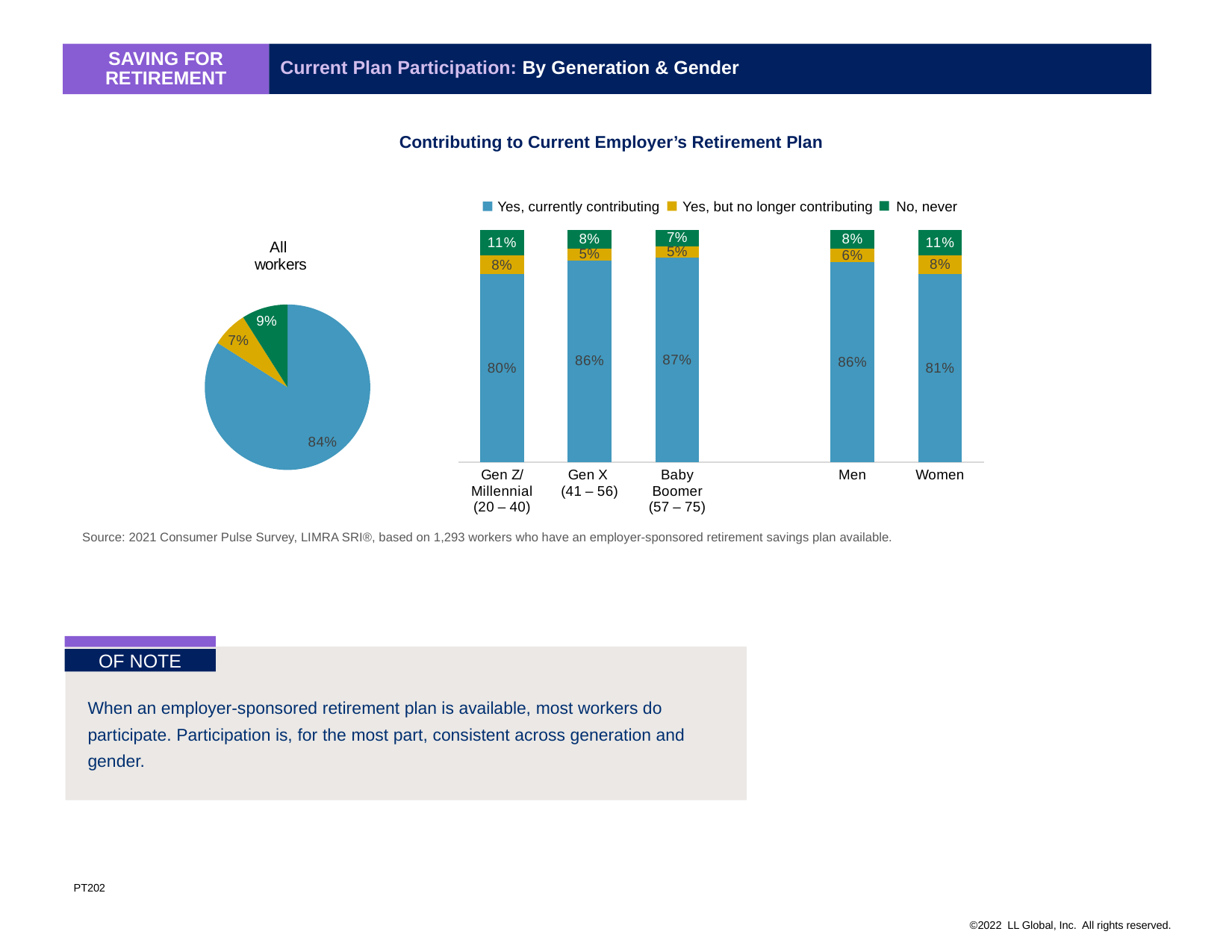

Current Plan Participation: By Generation & Gender
Saving for retirement
Contributing to Current Employer’s Retirement Plan

### Chart

| Category |  |  |  |
|---|---|---|---|
| Gen Z/Millennial
(20 – 40) | 0.8 | 0.08 | 0.11 |
| Gen X
(41 – 56) | 0.86 | 0.05 | 0.08 |
| Baby Boomer
(57 – 75) | 0.87 | 0.05 | 0.07 |
|  | None | None | None |
| Men
 | 0.86 | 0.06 | 0.08 |
| Women
 | 0.81 | 0.08 | 0.11 |
Yes, currently contributing      Yes, but no longer contributing      No, never

### Chart:

| Category | All
workers |
|---|---|
| Yes, currently contributing | 0.84 |
| Yes, but no longer contributing | 0.07 |
| No, never | 0.09 |
Source: 2021 Consumer Pulse Survey, LIMRA SRI®, based on 1,293 workers who have an employer-sponsored retirement savings plan available.

OF NOTE
When an employer-sponsored retirement plan is available, most workers do participate. Participation is, for the most part, consistent across generation and gender.
PT202